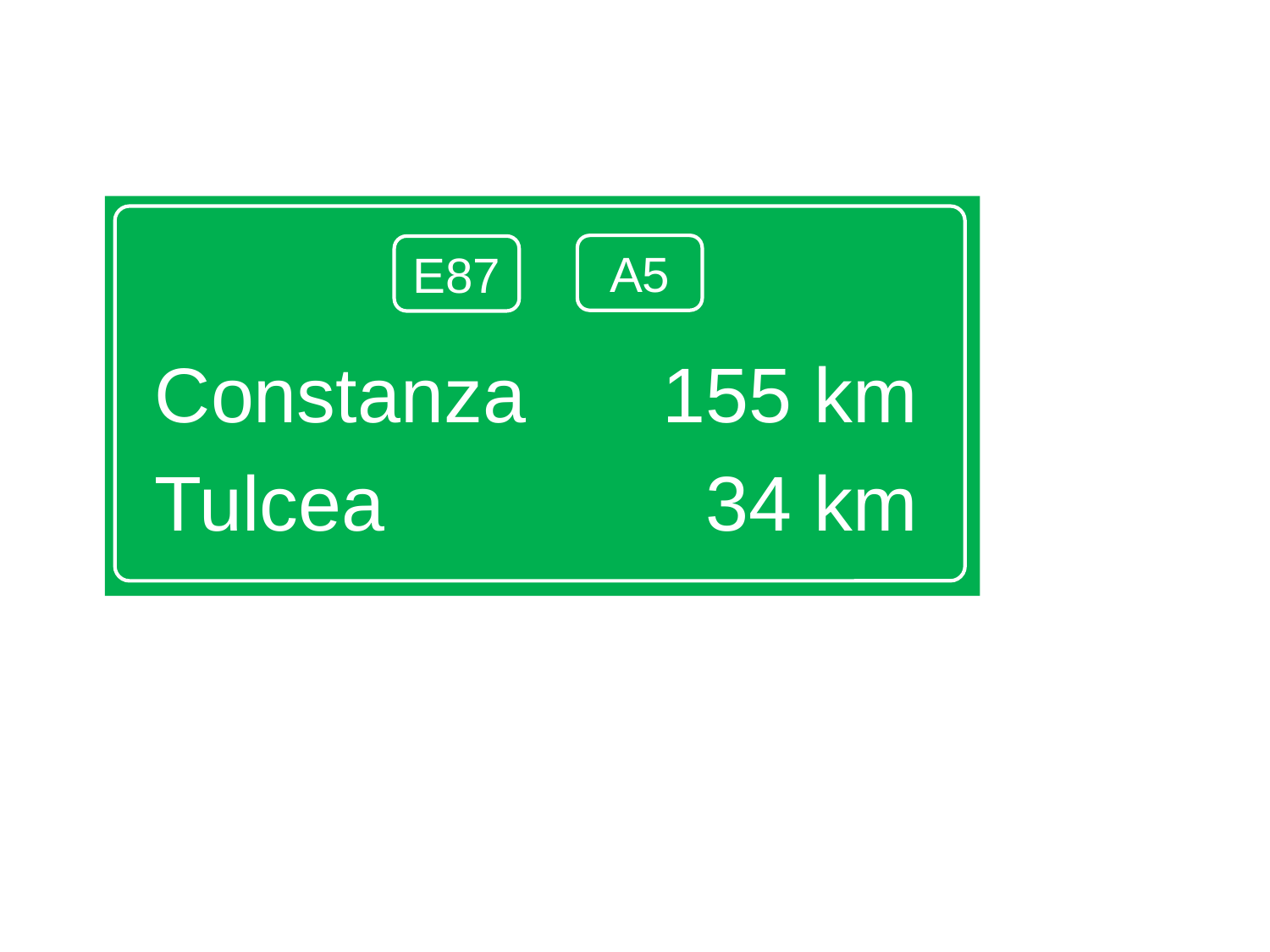

Constanza		155 km
Tulcea			  34 km

A5
E87